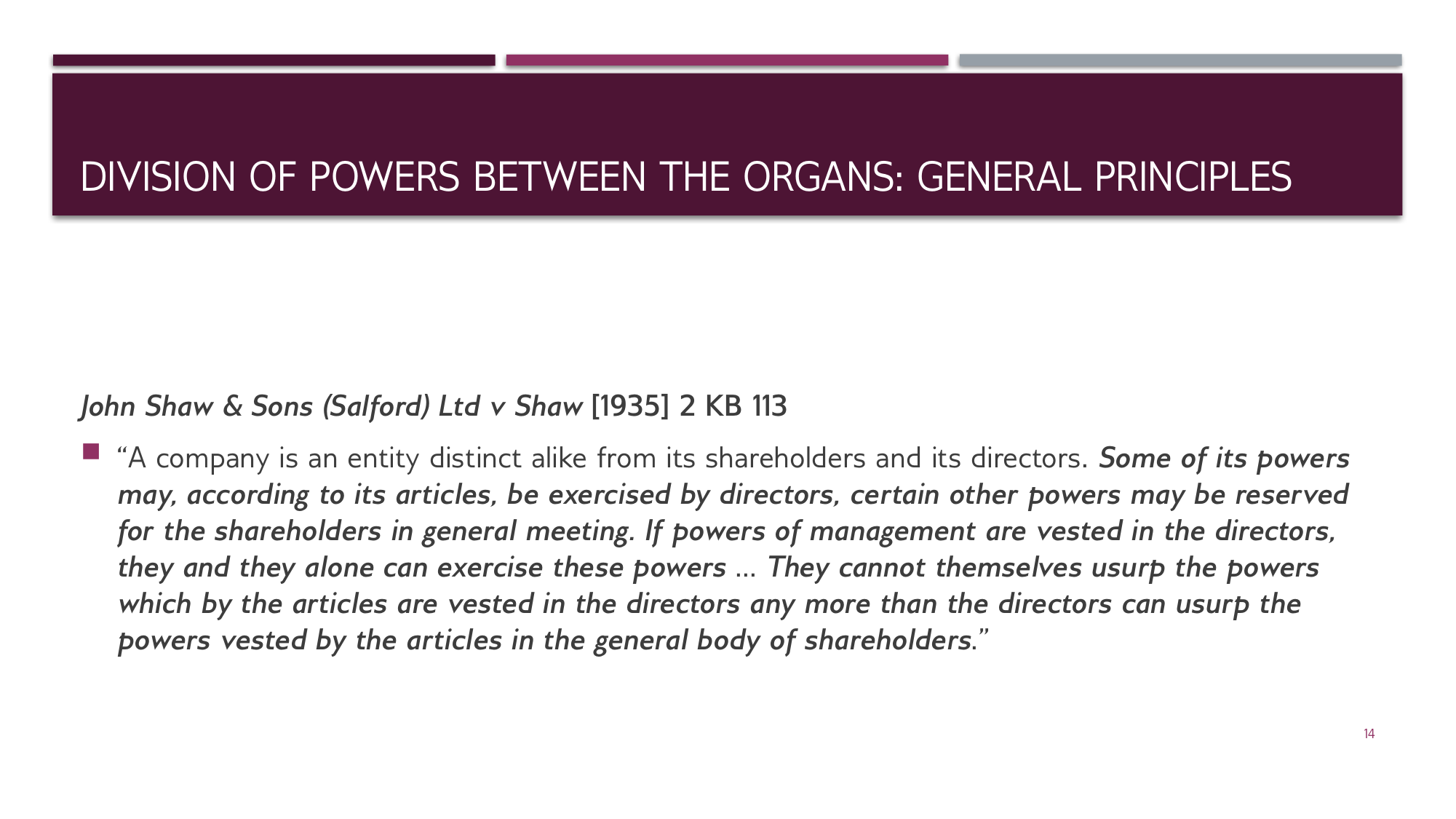

# Division of powers between the organs: general principles
John Shaw & Sons (Salford) Ltd v Shaw [1935] 2 KB 113
“A company is an entity distinct alike from its shareholders and its directors. Some of its powers may, according to its articles, be exercised by directors, certain other powers may be reserved for the shareholders in general meeting. If powers of management are vested in the directors, they and they alone can exercise these powers ... They cannot themselves usurp the powers which by the articles are vested in the directors any more than the directors can usurp the powers vested by the articles in the general body of shareholders.”
14